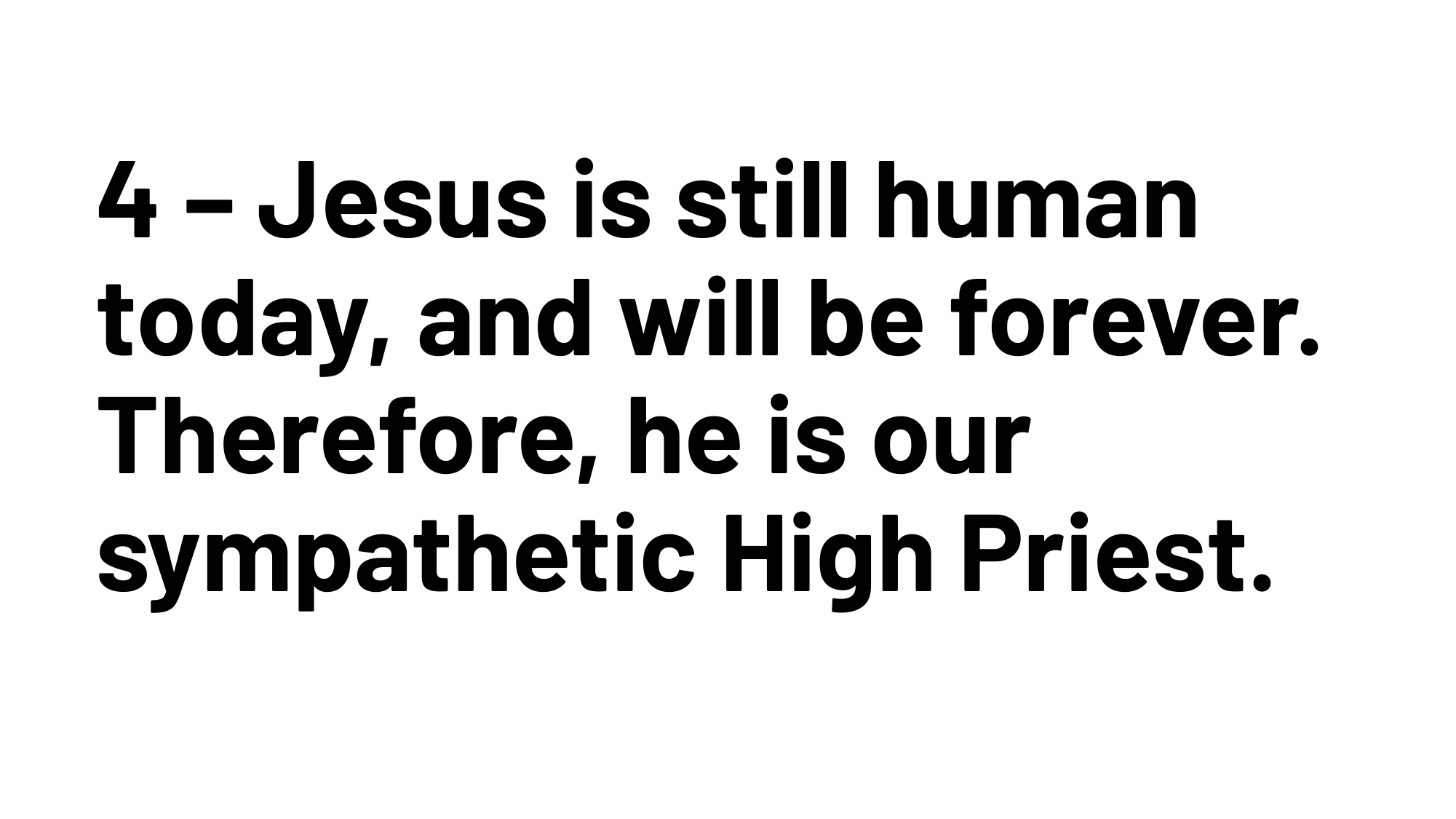

# 4 – Jesus is still human today, and will be forever. Therefore, he is our sympathetic High Priest.